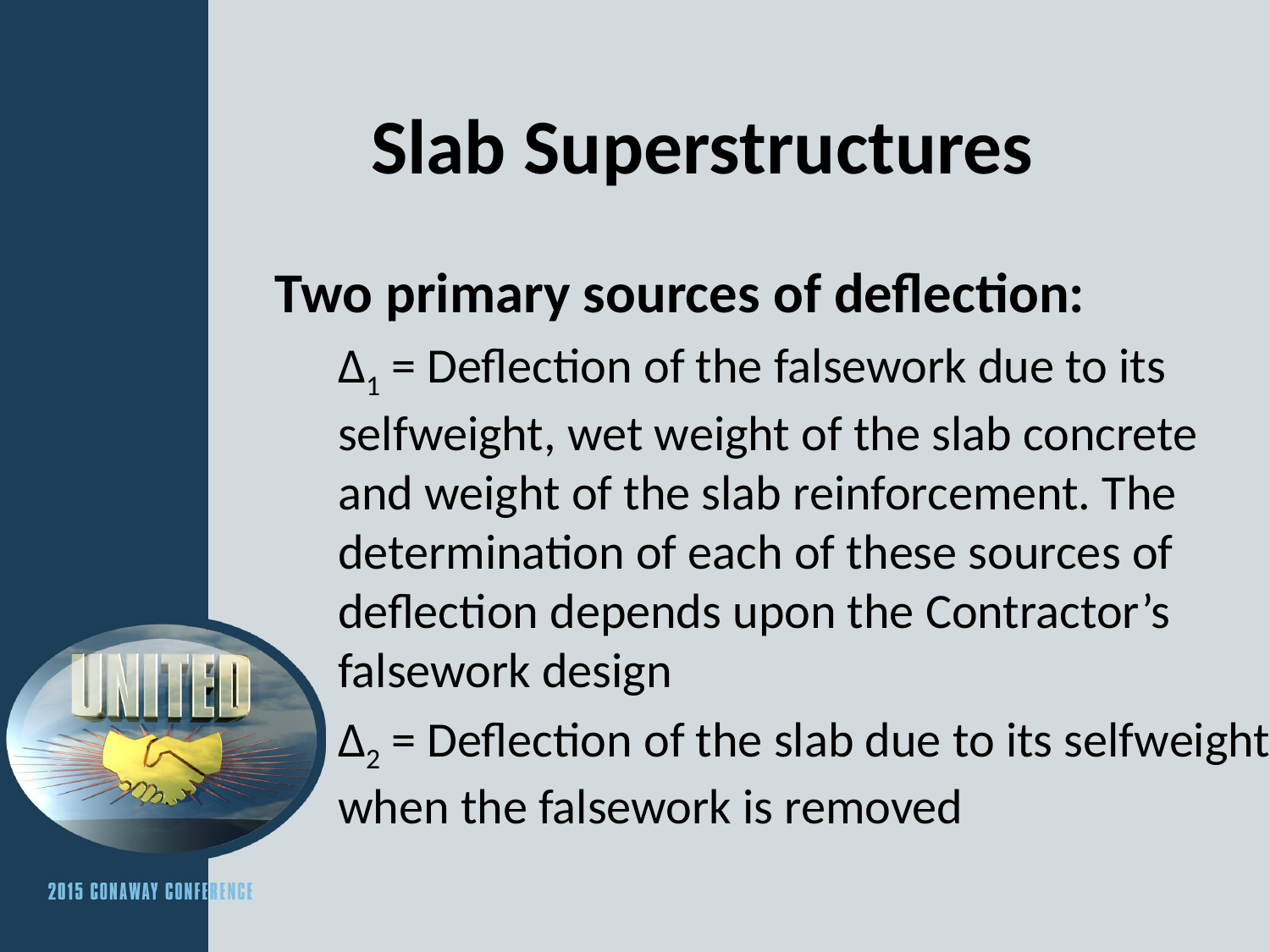

# Slab Superstructures
Two primary sources of deflection:
Δ1 = Deflection of the falsework due to its selfweight, wet weight of the slab concrete and weight of the slab reinforcement. The determination of each of these sources of deflection depends upon the Contractor’s falsework design
Δ2 = Deflection of the slab due to its selfweight when the falsework is removed